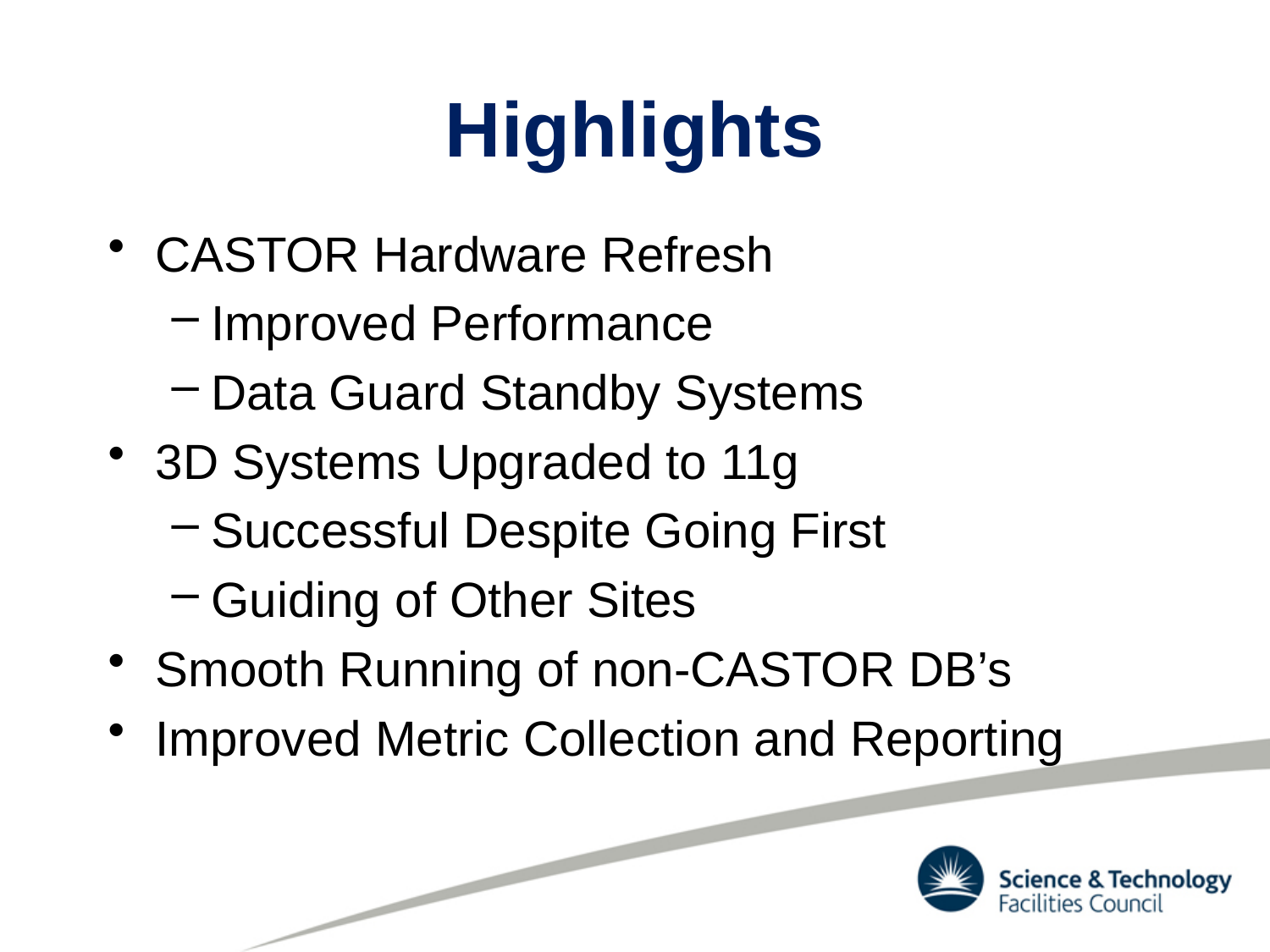

# Highlights
CASTOR Hardware Refresh
Improved Performance
Data Guard Standby Systems
3D Systems Upgraded to 11g
Successful Despite Going First
Guiding of Other Sites
Smooth Running of non-CASTOR DB’s
Improved Metric Collection and Reporting